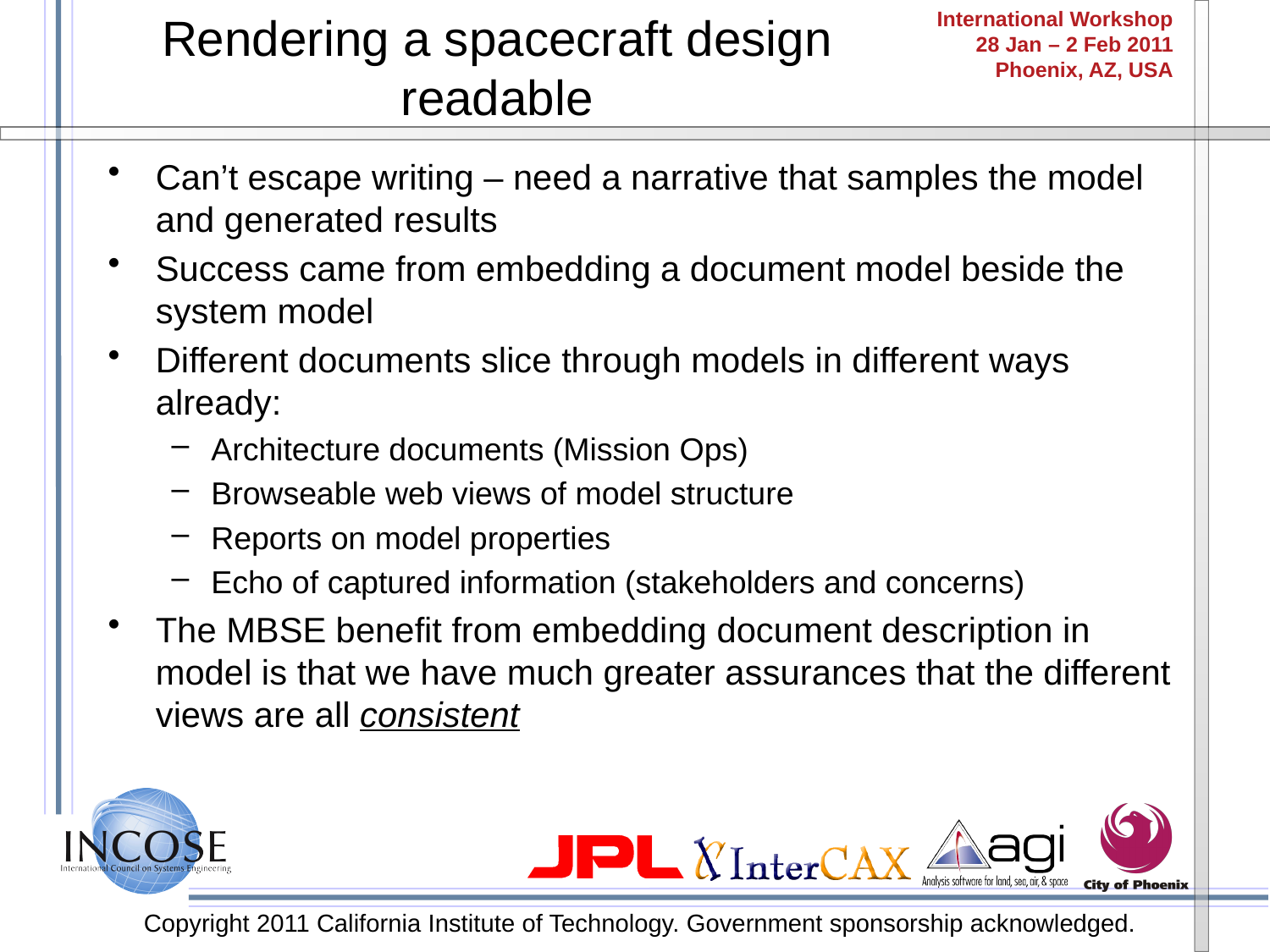

# Rendering a spacecraft design readable
Can’t escape writing – need a narrative that samples the model and generated results
Success came from embedding a document model beside the system model
Different documents slice through models in different ways already:
Architecture documents (Mission Ops)
Browseable web views of model structure
Reports on model properties
Echo of captured information (stakeholders and concerns)
The MBSE benefit from embedding document description in model is that we have much greater assurances that the different views are all consistent
Copyright 2011 California Institute of Technology. Government sponsorship acknowledged.